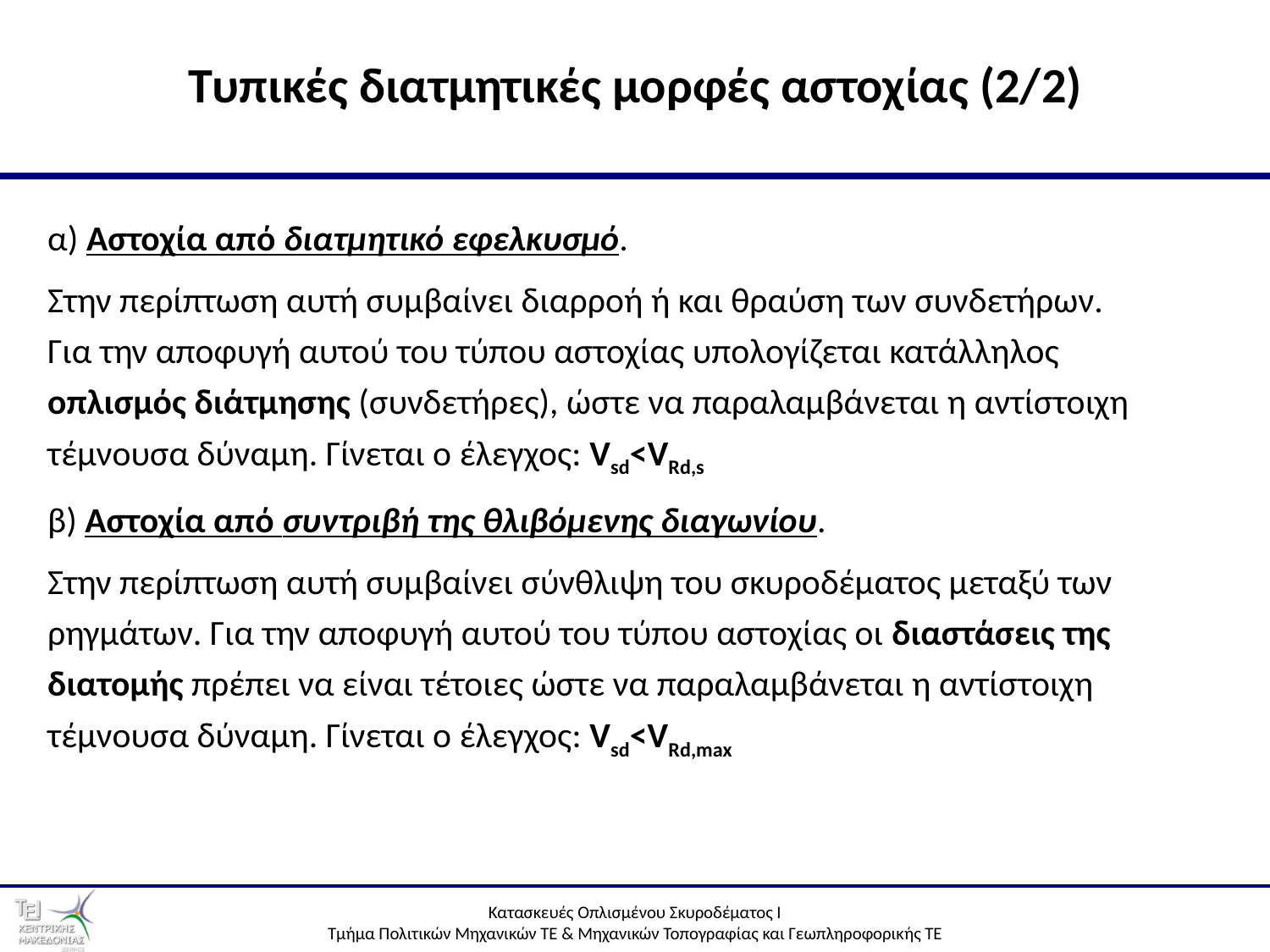

14
# Τυπικές διατμητικές μορφές αστοχίας (2/2)
α) Αστοχία από διατμητικό εφελκυσμό.
Στην περίπτωση αυτή συμβαίνει διαρροή ή και θραύση των συνδετήρων. Για την αποφυγή αυτού του τύπου αστοχίας υπολογίζεται κατάλληλος οπλισμός διάτμησης (συνδετήρες), ώστε να παραλαμβάνεται η αντίστοιχη τέμνουσα δύναμη. Γίνεται ο έλεγχος: Vsd<VRd,s
β) Αστοχία από συντριβή της θλιβόμενης διαγωνίου.
Στην περίπτωση αυτή συμβαίνει σύνθλιψη του σκυροδέματος μεταξύ των ρηγμάτων. Για την αποφυγή αυτού του τύπου αστοχίας οι διαστάσεις της διατομής πρέπει να είναι τέτοιες ώστε να παραλαμβάνεται η αντίστοιχη τέμνουσα δύναμη. Γίνεται ο έλεγχος: Vsd<VRd,max